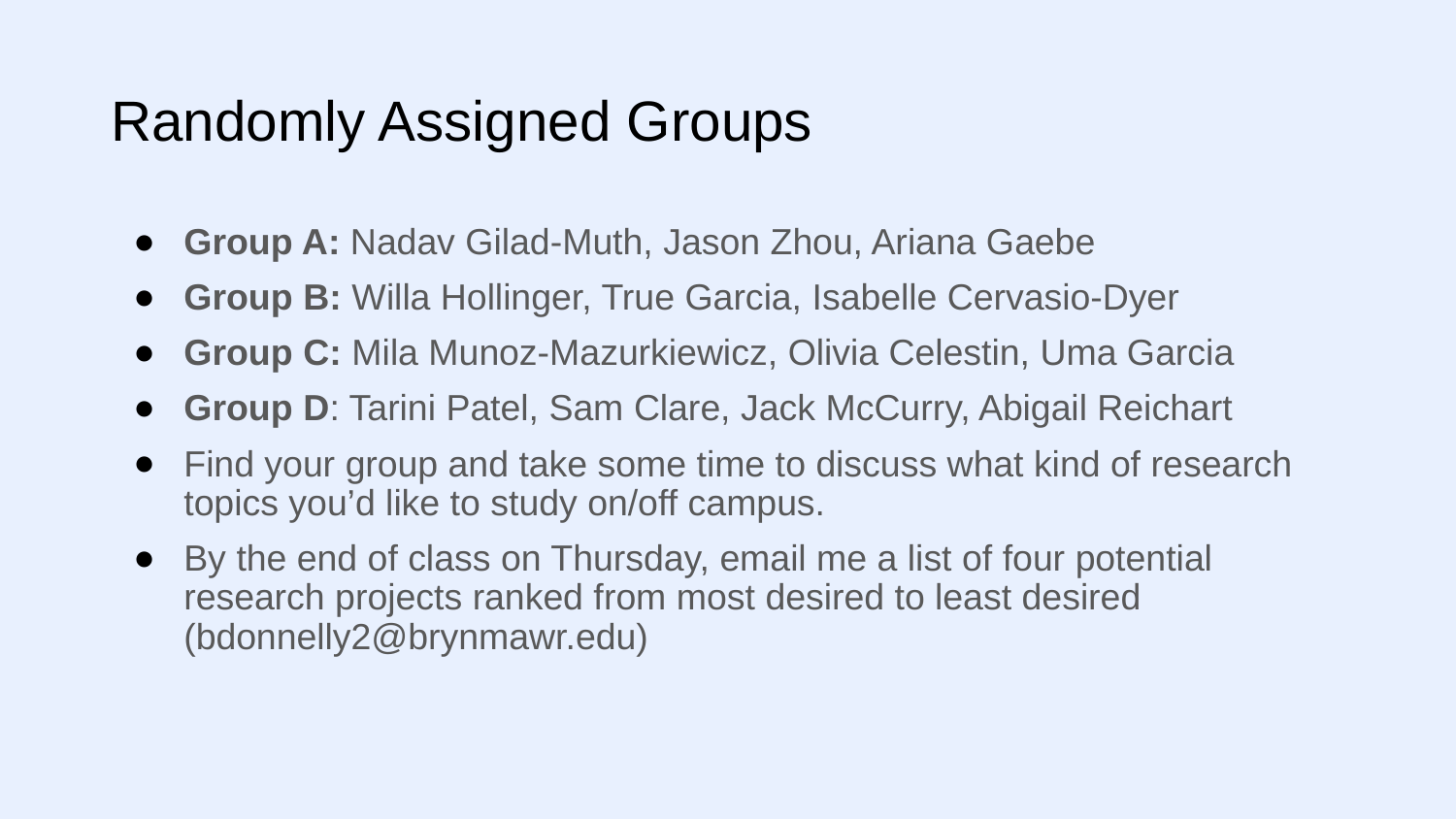

# Randomly Assigned Groups
Group A: Nadav Gilad-Muth, Jason Zhou, Ariana Gaebe
Group B: Willa Hollinger, True Garcia, Isabelle Cervasio-Dyer
Group C: Mila Munoz-Mazurkiewicz, Olivia Celestin, Uma Garcia
Group D: Tarini Patel, Sam Clare, Jack McCurry, Abigail Reichart
Find your group and take some time to discuss what kind of research topics you’d like to study on/off campus.
By the end of class on Thursday, email me a list of four potential research projects ranked from most desired to least desired (bdonnelly2@brynmawr.edu)